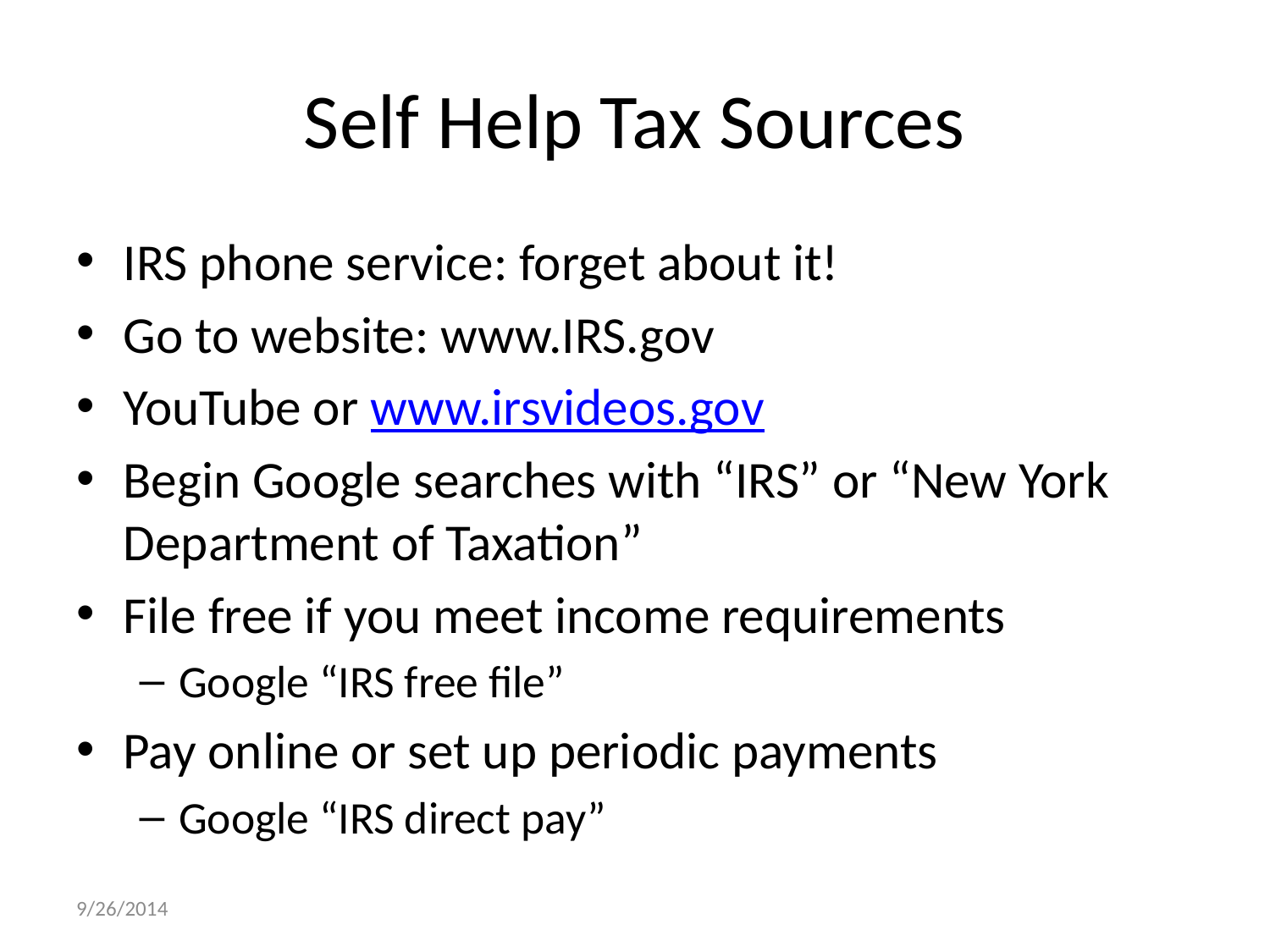

# Self Help Tax Sources
IRS phone service: forget about it!
Go to website: www.IRS.gov
YouTube or www.irsvideos.gov
Begin Google searches with “IRS” or “New York Department of Taxation”
File free if you meet income requirements
Google “IRS free file”
Pay online or set up periodic payments
Google “IRS direct pay”
9/26/2014